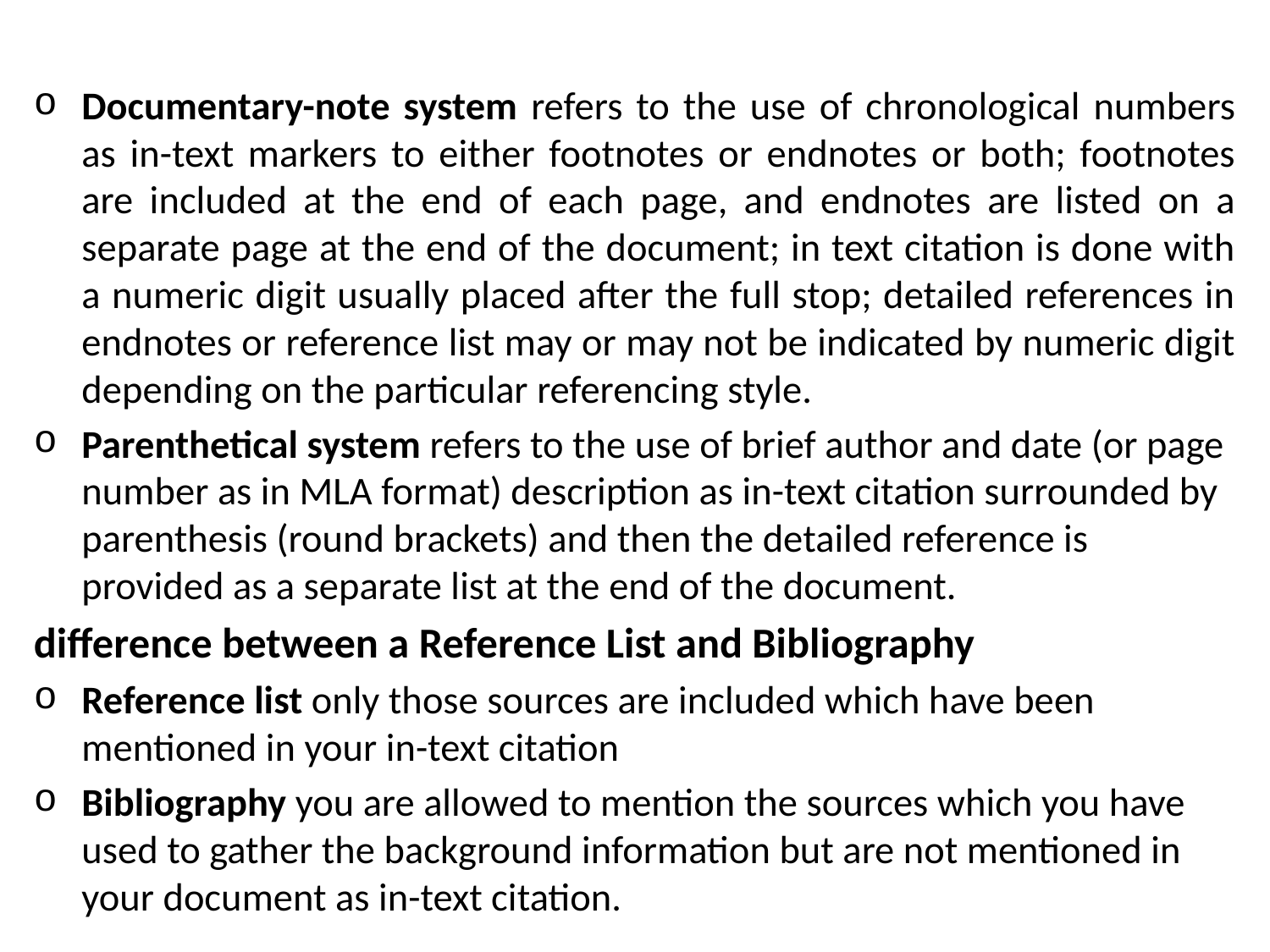

Documentary-note system refers to the use of chronological numbers as in-text markers to either footnotes or endnotes or both; footnotes are included at the end of each page, and endnotes are listed on a separate page at the end of the document; in text citation is done with a numeric digit usually placed after the full stop; detailed references in endnotes or reference list may or may not be indicated by numeric digit depending on the particular referencing style.
Parenthetical system refers to the use of brief author and date (or page number as in MLA format) description as in-text citation surrounded by parenthesis (round brackets) and then the detailed reference is provided as a separate list at the end of the document.
difference between a Reference List and Bibliography
Reference list only those sources are included which have been mentioned in your in-text citation
Bibliography you are allowed to mention the sources which you have used to gather the background information but are not mentioned in your document as in-text citation.